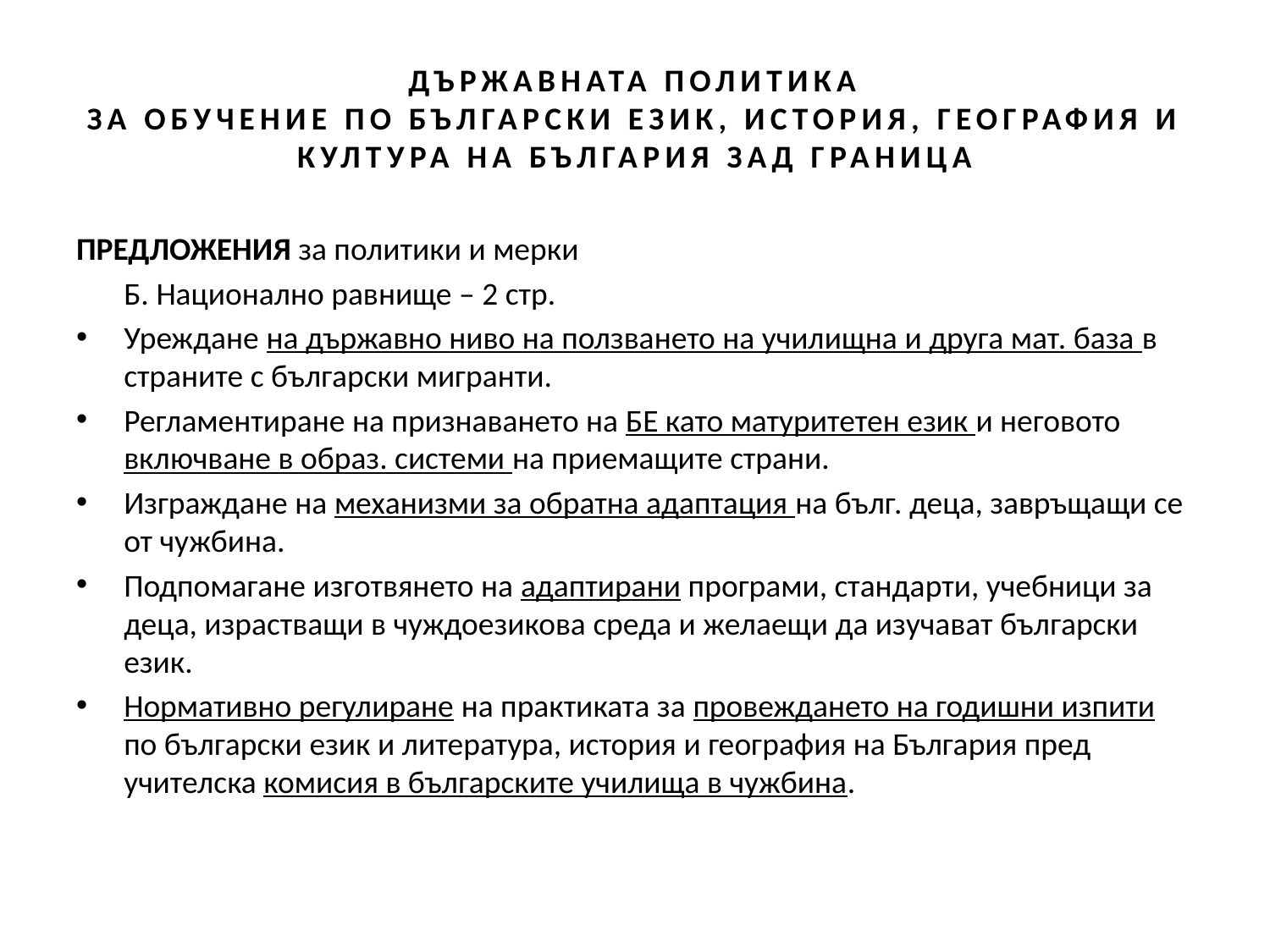

# ДЪРЖАВНАТА ПОЛИТИКА ЗА ОБУЧЕНИЕ ПО БЪЛГАРСКИ ЕЗИК, ИСТОРИЯ, ГЕОГРАФИЯ И КУЛТУРА НА БЪЛГАРИЯ ЗАД ГРАНИЦА
ПРЕДЛОЖЕНИЯ за политики и мерки
	Б. Национално равнище – 2 стр.
Уреждане на държавно ниво на ползването на училищна и друга мат. база в страните с български мигранти.
Регламентиране на признаването на БЕ като матуритетен език и неговото включване в образ. системи на приемащите страни.
Изграждане на механизми за обратна адаптация на бълг. деца, завръщащи се от чужбина.
Подпомагане изготвянето на адаптирани програми, стандарти, учебници за деца, израстващи в чуждоезикова среда и желаещи да изучават български език.
Нормативно регулиране на практиката за провеждането на годишни изпити по български език и литература, история и география на България пред учителска комисия в българските училища в чужбина.